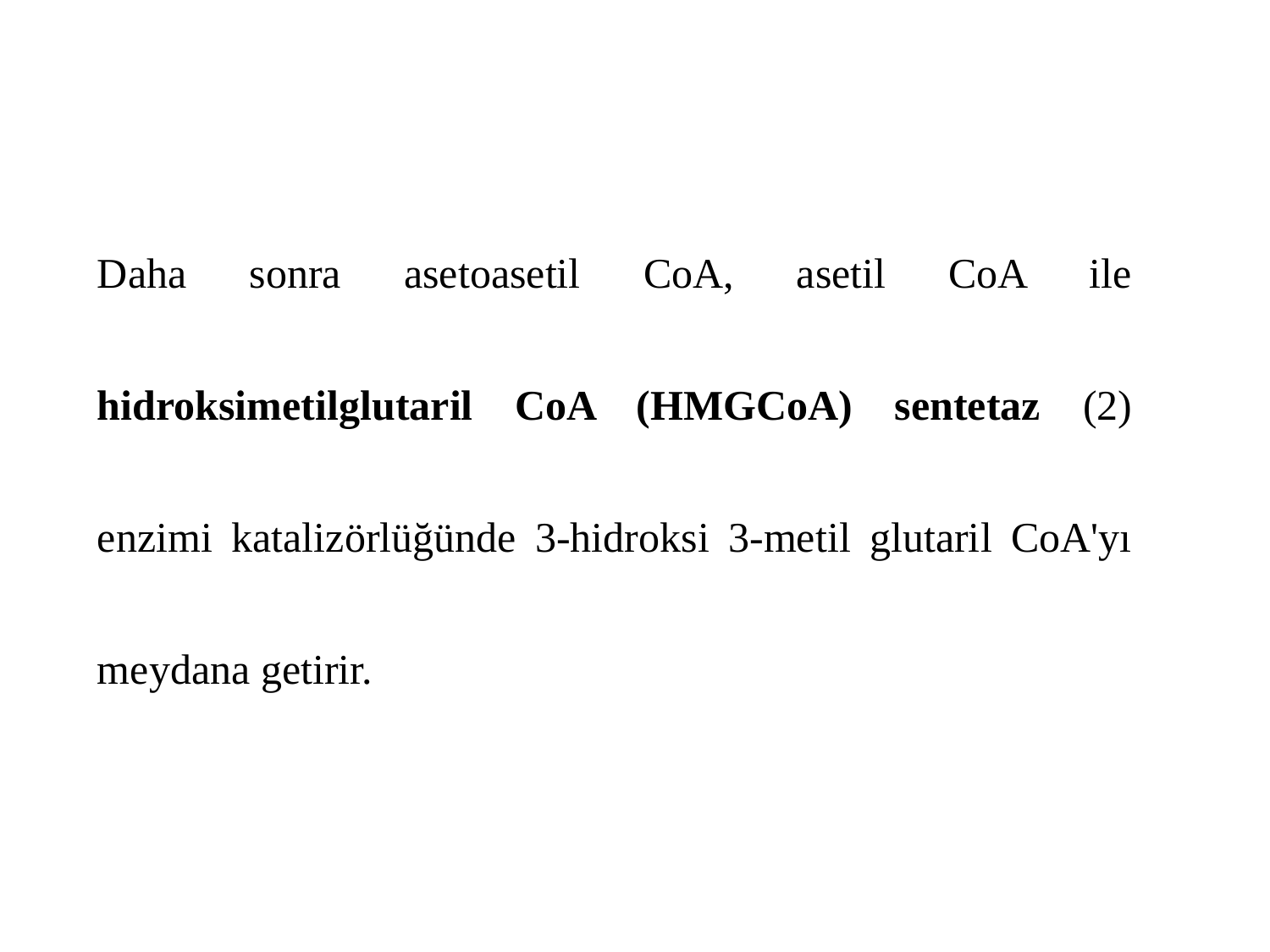

Daha sonra asetoasetil CoA, asetil CoA ile hidroksimetilglutaril CoA (HMGCoA) sentetaz (2) enzimi katalizörlüğünde 3-hidroksi 3-metil glutaril CoA'yı meydana getirir.